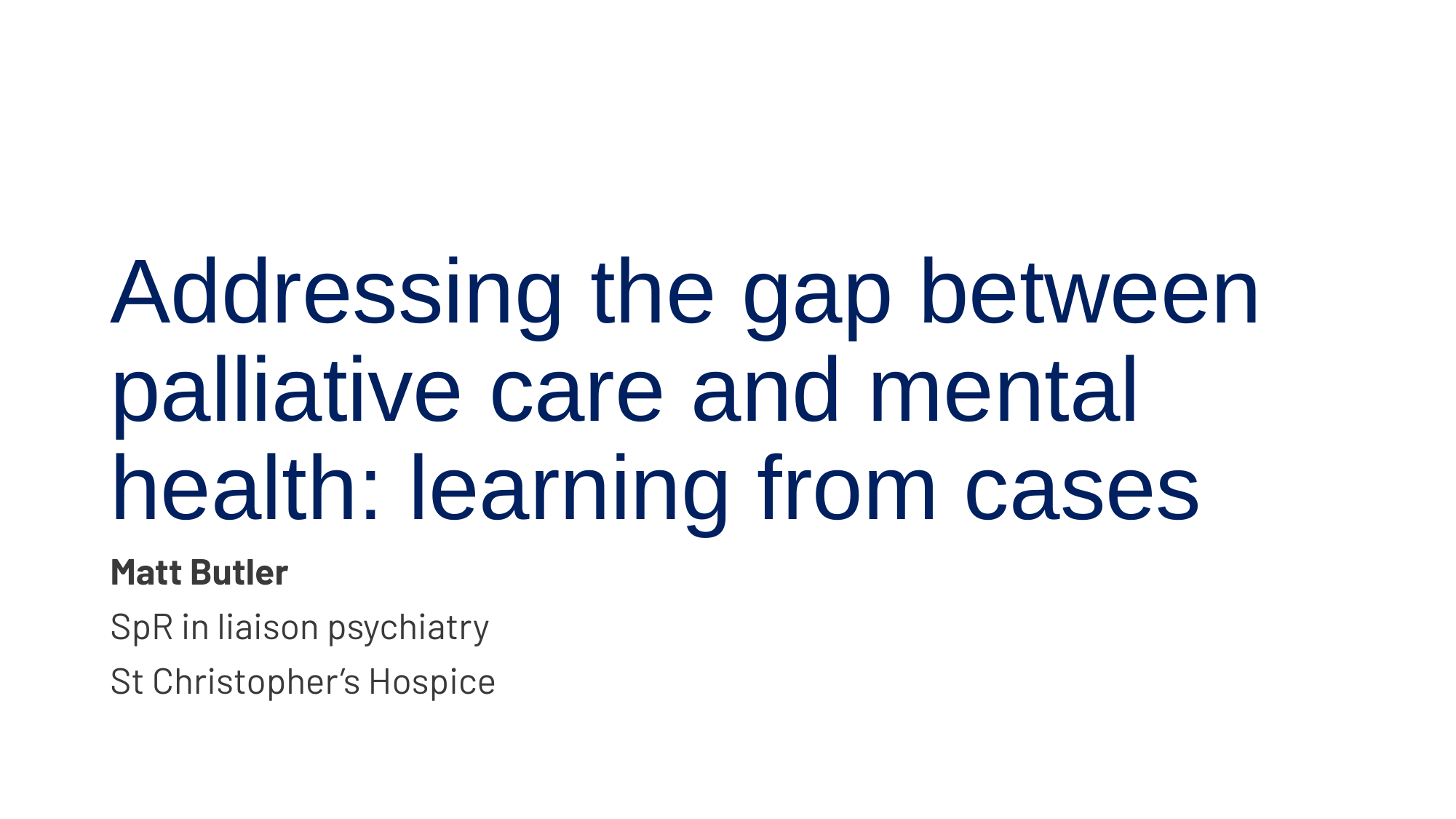

# Addressing the gap between palliative care and mental health: learning from cases
Matt Butler
SpR in liaison psychiatry
St Christopher’s Hospice